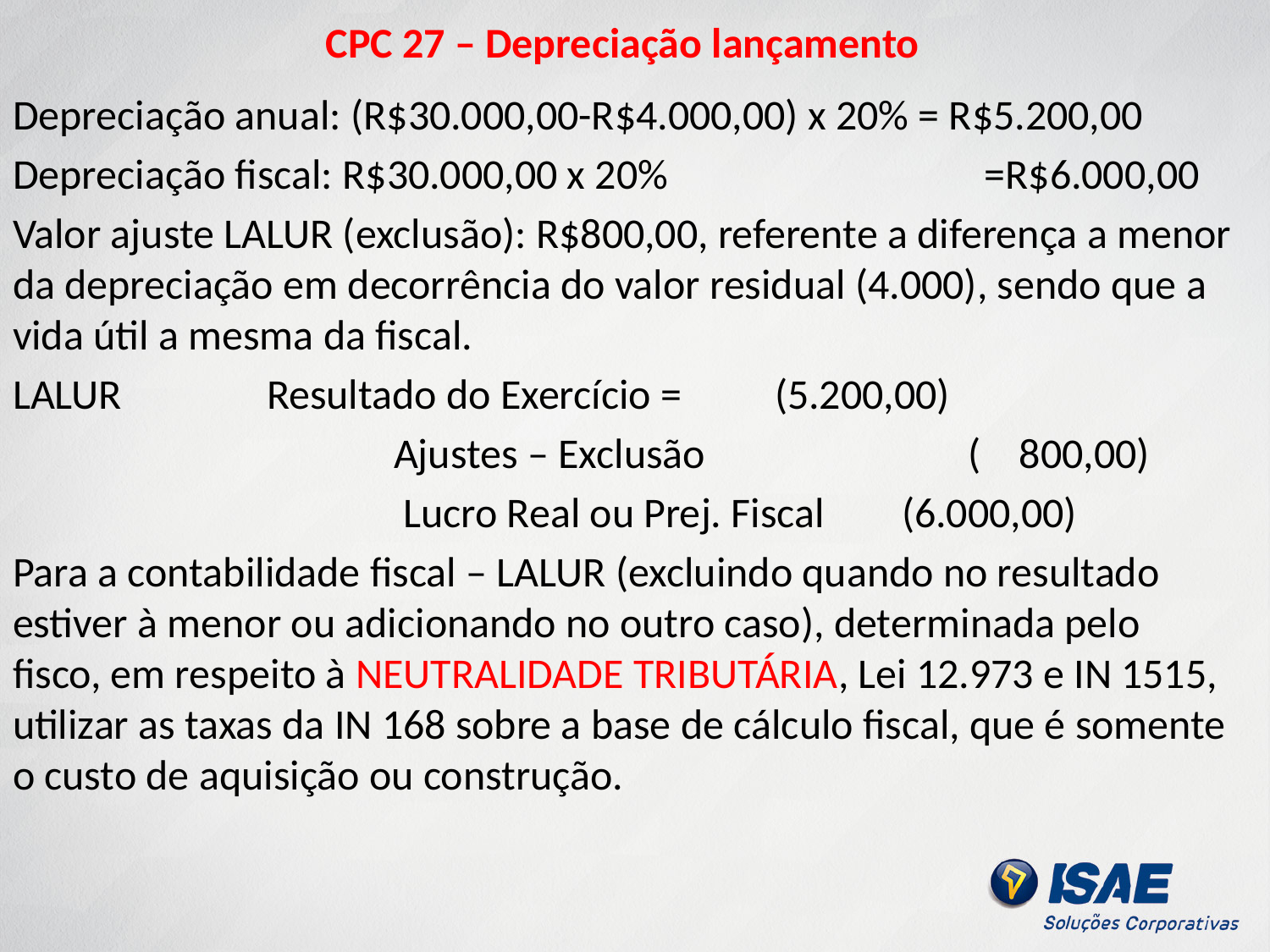

# CPC 27 – Depreciação lançamento
Depreciação anual: (R$30.000,00-R$4.000,00) x 20% = R$5.200,00
Depreciação fiscal: R$30.000,00 x 20% 	                      =R$6.000,00
Valor ajuste LALUR (exclusão): R$800,00, referente a diferença a menor da depreciação em decorrência do valor residual (4.000), sendo que a vida útil a mesma da fiscal.
LALUR 		Resultado do Exercício = 	(5.200,00)
			Ajustes – Exclusão		       (    800,00)
			 Lucro Real ou Prej. Fiscal 	(6.000,00)
Para a contabilidade fiscal – LALUR (excluindo quando no resultado estiver à menor ou adicionando no outro caso), determinada pelo fisco, em respeito à NEUTRALIDADE TRIBUTÁRIA, Lei 12.973 e IN 1515, utilizar as taxas da IN 168 sobre a base de cálculo fiscal, que é somente o custo de aquisição ou construção.